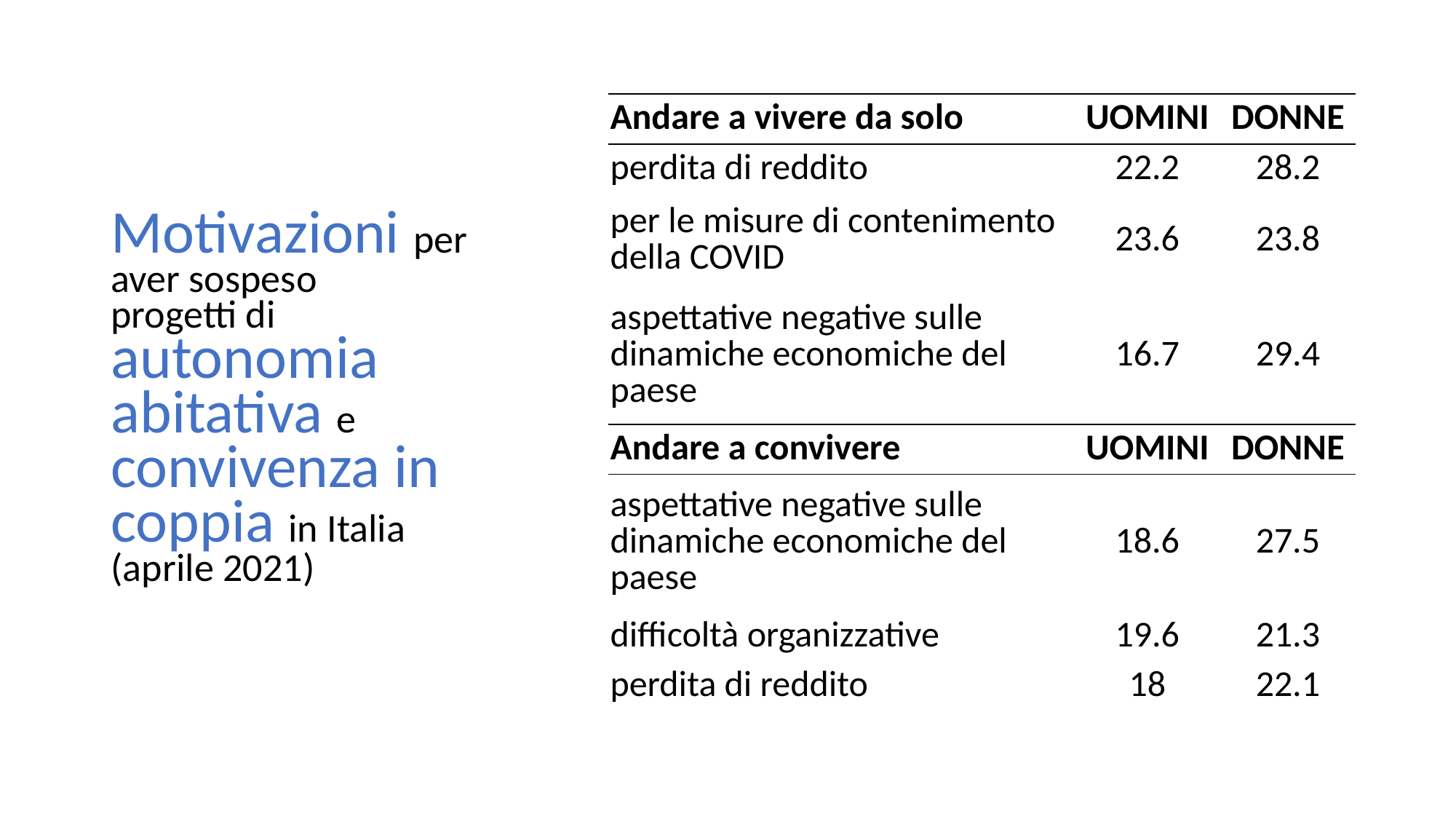

# Motivazioni per aver sospeso progetti di autonomia abitativa e convivenza in coppia in Italia (aprile 2021)
| Andare a vivere da solo | UOMINI | DONNE |
| --- | --- | --- |
| perdita di reddito | 22.2 | 28.2 |
| per le misure di contenimento della COVID | 23.6 | 23.8 |
| aspettative negative sulle dinamiche economiche del paese | 16.7 | 29.4 |
| Andare a convivere | UOMINI | DONNE |
| aspettative negative sulle dinamiche economiche del paese | 18.6 | 27.5 |
| difficoltà organizzative | 19.6 | 21.3 |
| perdita di reddito | 18 | 22.1 |